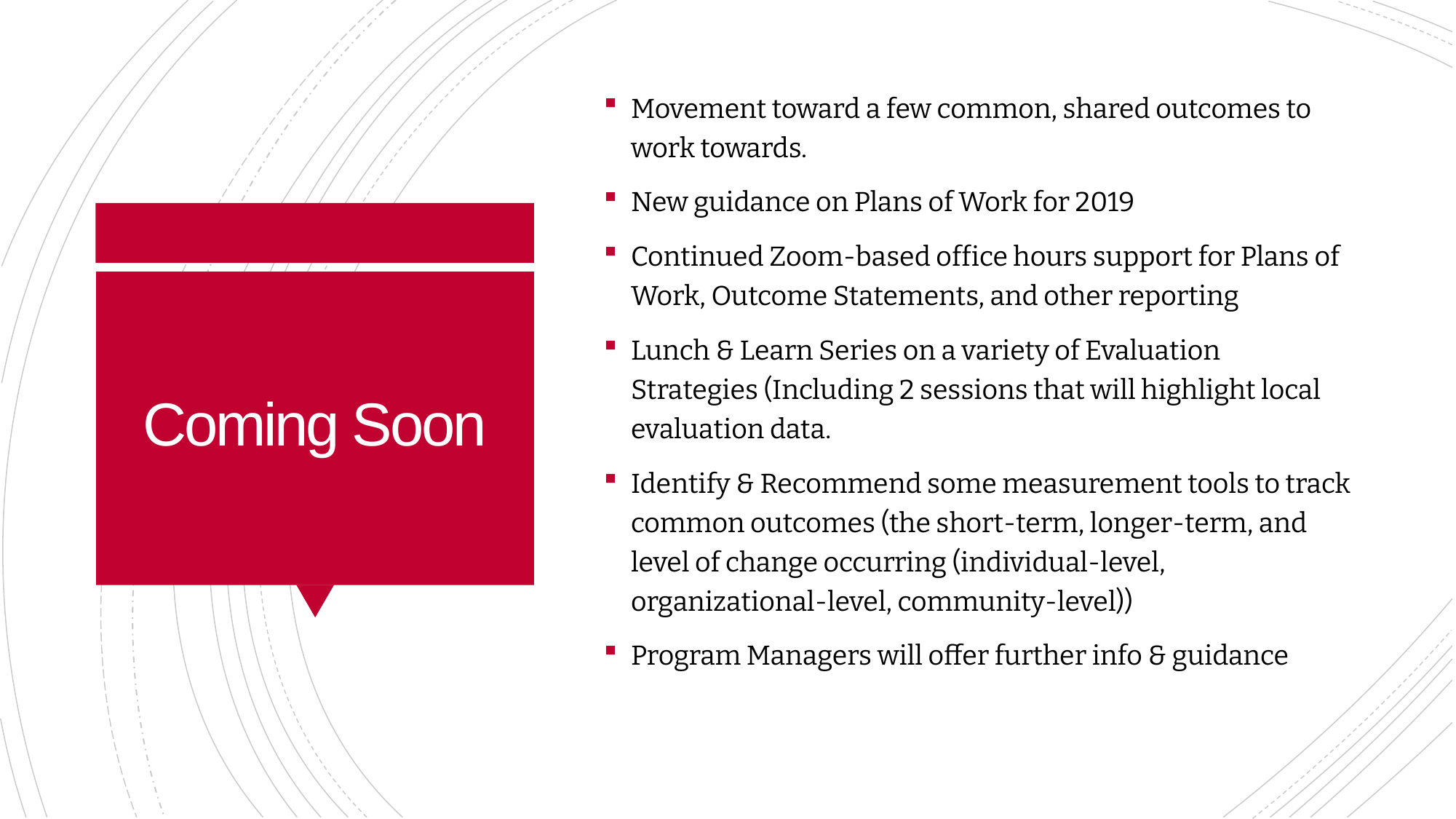

Movement toward a few common, shared outcomes to work towards.
New guidance on Plans of Work for 2019
Continued Zoom-based office hours support for Plans of Work, Outcome Statements, and other reporting
Lunch & Learn Series on a variety of Evaluation Strategies (Including 2 sessions that will highlight local evaluation data.
Identify & Recommend some measurement tools to track common outcomes (the short-term, longer-term, and level of change occurring (individual-level, organizational-level, community-level))
Program Managers will offer further info & guidance
# Coming Soon